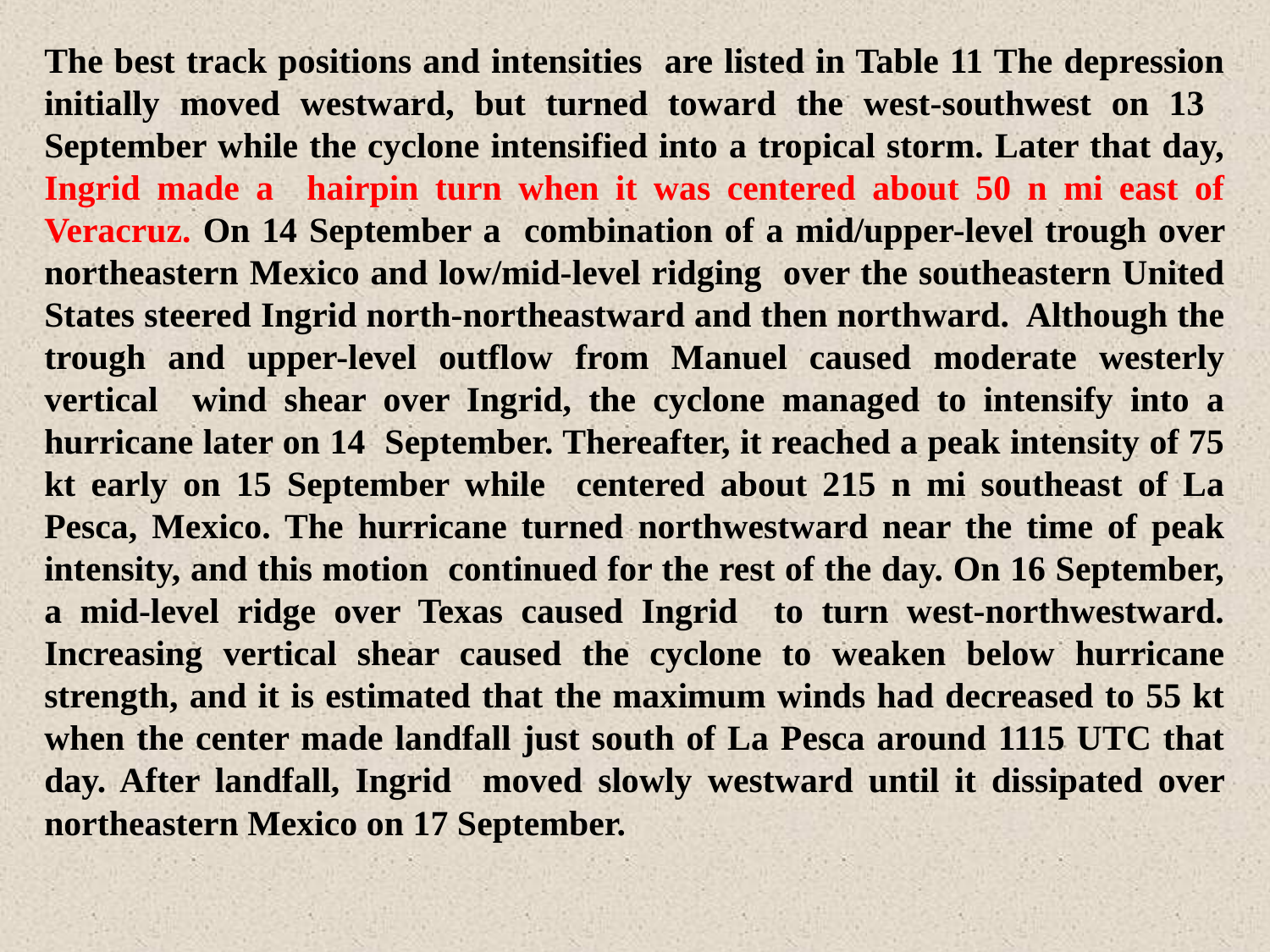

The best track positions and intensities  are listed in Table 11 The depression initially moved westward, but turned toward the west-southwest on 13  September while the cyclone intensified into a tropical storm. Later that day, Ingrid made a  hairpin turn when it was centered about 50 n mi east of Veracruz. On 14 September a  combination of a mid/upper-level trough over northeastern Mexico and low/mid-level ridging  over the southeastern United States steered Ingrid north-northeastward and then northward.  Although the trough and upper-level outflow from Manuel caused moderate westerly vertical  wind shear over Ingrid, the cyclone managed to intensify into a hurricane later on 14  September. Thereafter, it reached a peak intensity of 75 kt early on 15 September while  centered about 215 n mi southeast of La Pesca, Mexico. The hurricane turned northwestward near the time of peak intensity, and this motion  continued for the rest of the day. On 16 September, a mid-level ridge over Texas caused Ingrid  to turn west-northwestward. Increasing vertical shear caused the cyclone to weaken below hurricane strength, and it is estimated that the maximum winds had decreased to 55 kt when the center made landfall just south of La Pesca around 1115 UTC that day. After landfall, Ingrid  moved slowly westward until it dissipated over northeastern Mexico on 17 September.